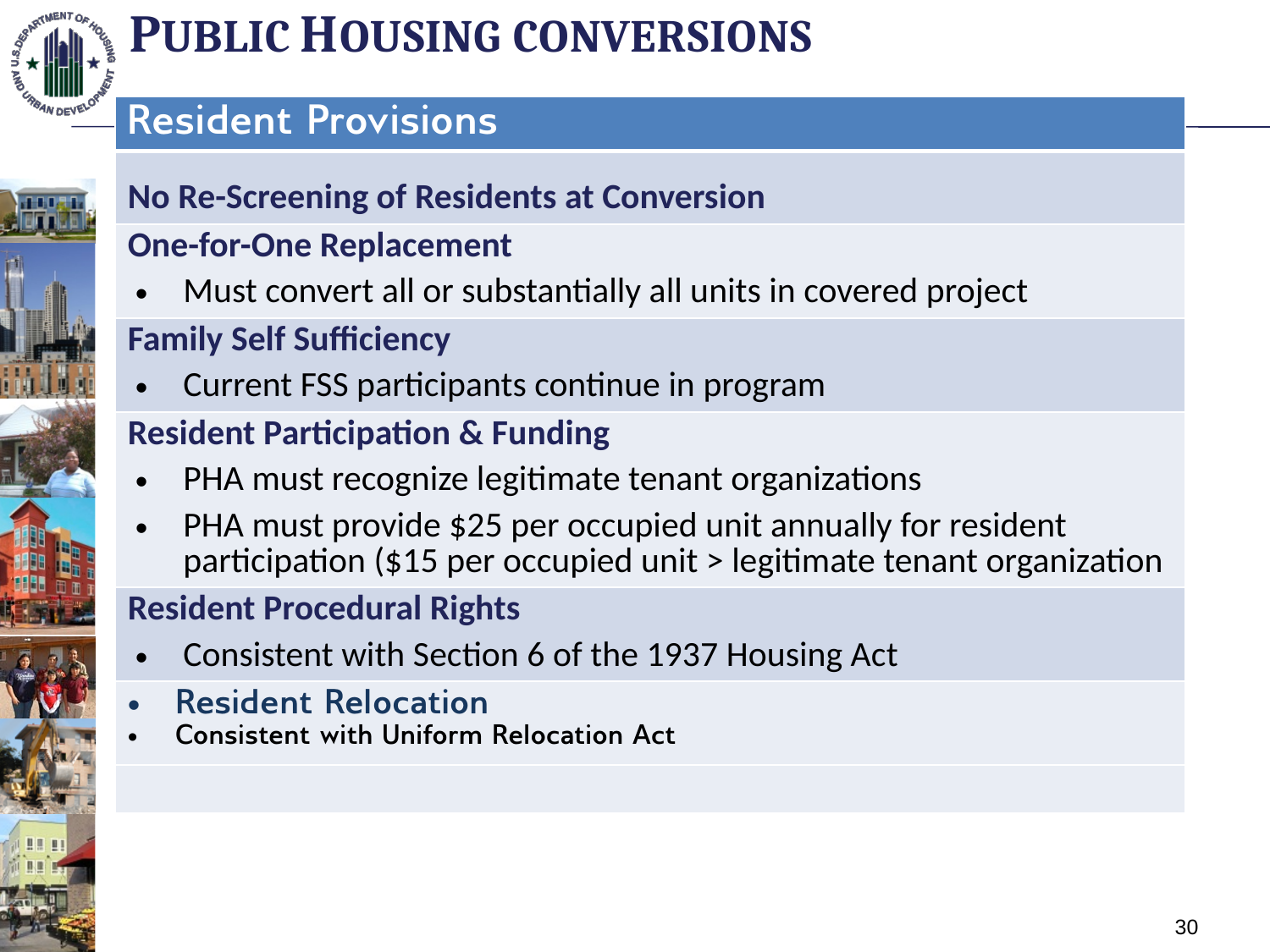

# PUBLIC HOUSING CONVERSIONS
| Resident Provisions |
| --- |
| No Re-Screening of Residents at Conversion |
| One-for-One Replacement Must convert all or substantially all units in covered project |
| Family Self Sufficiency Current FSS participants continue in program |
| Resident Participation & Funding PHA must recognize legitimate tenant organizations PHA must provide $25 per occupied unit annually for resident participation ($15 per occupied unit > legitimate tenant organization |
| Resident Procedural Rights Consistent with Section 6 of the 1937 Housing Act |
| Resident Relocation Consistent with Uniform Relocation Act |
|  |
30